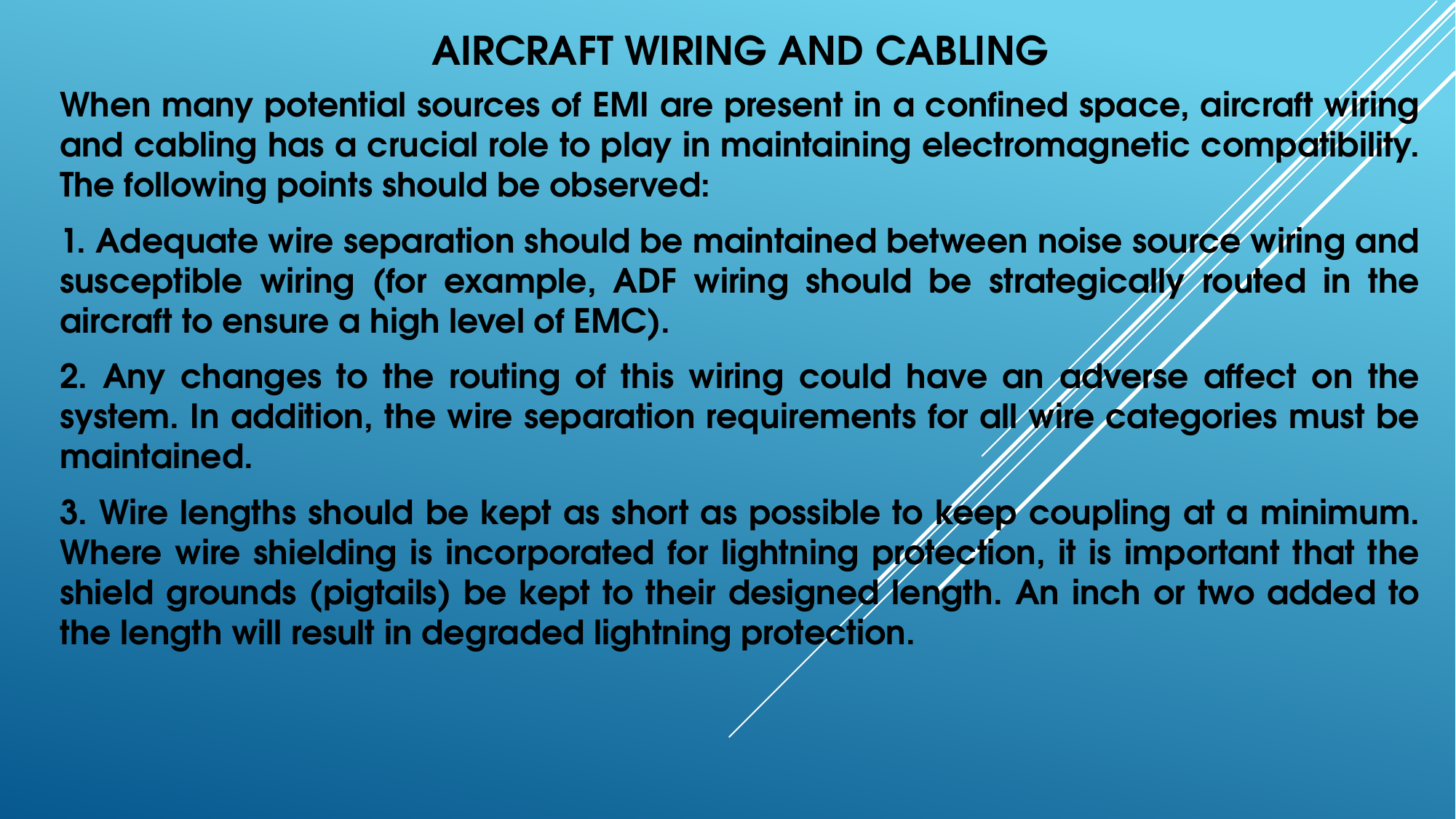

# AIRCRAFT WIRING AND CABLING
When many potential sources of EMI are present in a confined space, aircraft wiring and cabling has a crucial role to play in maintaining electromagnetic compatibility. The following points should be observed:
1. Adequate wire separation should be maintained between noise source wiring and susceptible wiring (for example, ADF wiring should be strategically routed in the aircraft to ensure a high level of EMC).
2. Any changes to the routing of this wiring could have an adverse affect on the system. In addition, the wire separation requirements for all wire categories must be maintained.
3. Wire lengths should be kept as short as possible to keep coupling at a minimum. Where wire shielding is incorporated for lightning protection, it is important that the shield grounds (pigtails) be kept to their designed length. An inch or two added to the length will result in degraded lightning protection.